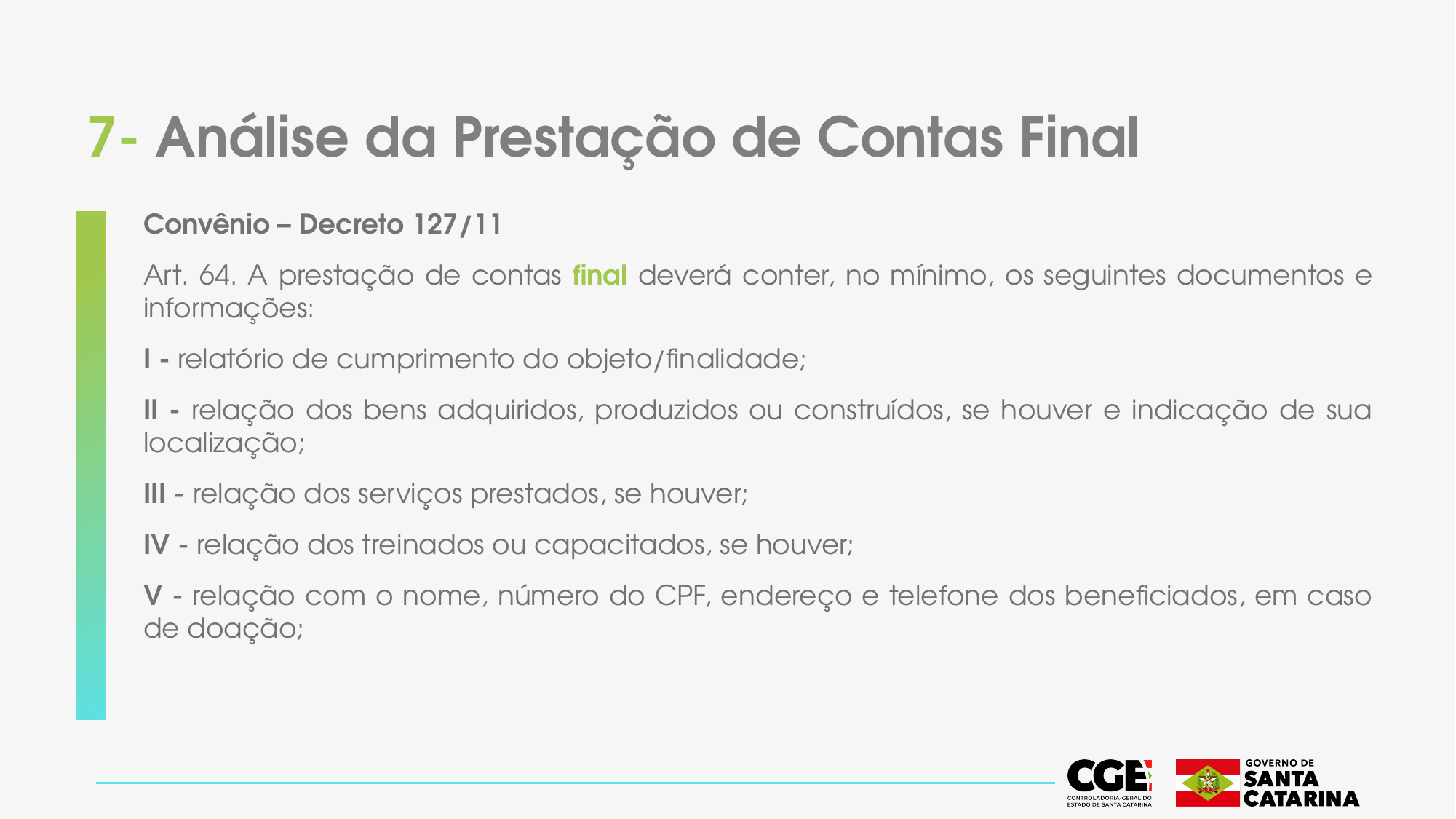

# 7- Análise da Prestação de Contas Final
Convênio – Decreto 127/11
Art. 64. A prestação de contas final deverá conter, no mínimo, os seguintes documentos e informações:
I - relatório de cumprimento do objeto/finalidade;
II - relação dos bens adquiridos, produzidos ou construídos, se houver e indicação de sua localização;
III - relação dos serviços prestados, se houver;
IV - relação dos treinados ou capacitados, se houver;
V - relação com o nome, número do CPF, endereço e telefone dos beneficiados, em caso de doação;